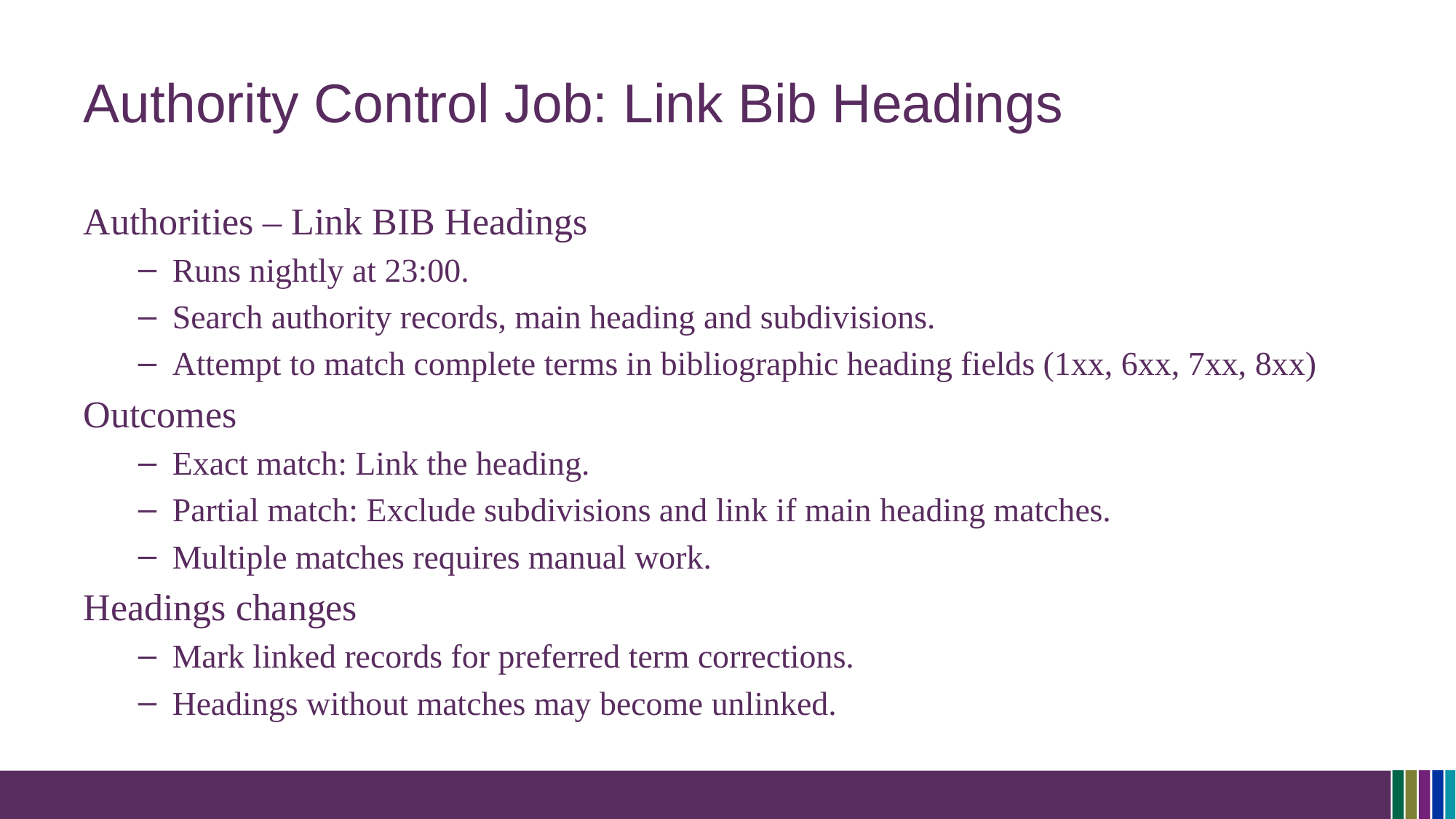

# Authority Control Job: Link Bib Headings
Authorities – Link BIB Headings
Runs nightly at 23:00.
Search authority records, main heading and subdivisions.
Attempt to match complete terms in bibliographic heading fields (1xx, 6xx, 7xx, 8xx)
Outcomes
Exact match: Link the heading.
Partial match: Exclude subdivisions and link if main heading matches.
Multiple matches requires manual work.
Headings changes
Mark linked records for preferred term corrections.
Headings without matches may become unlinked.